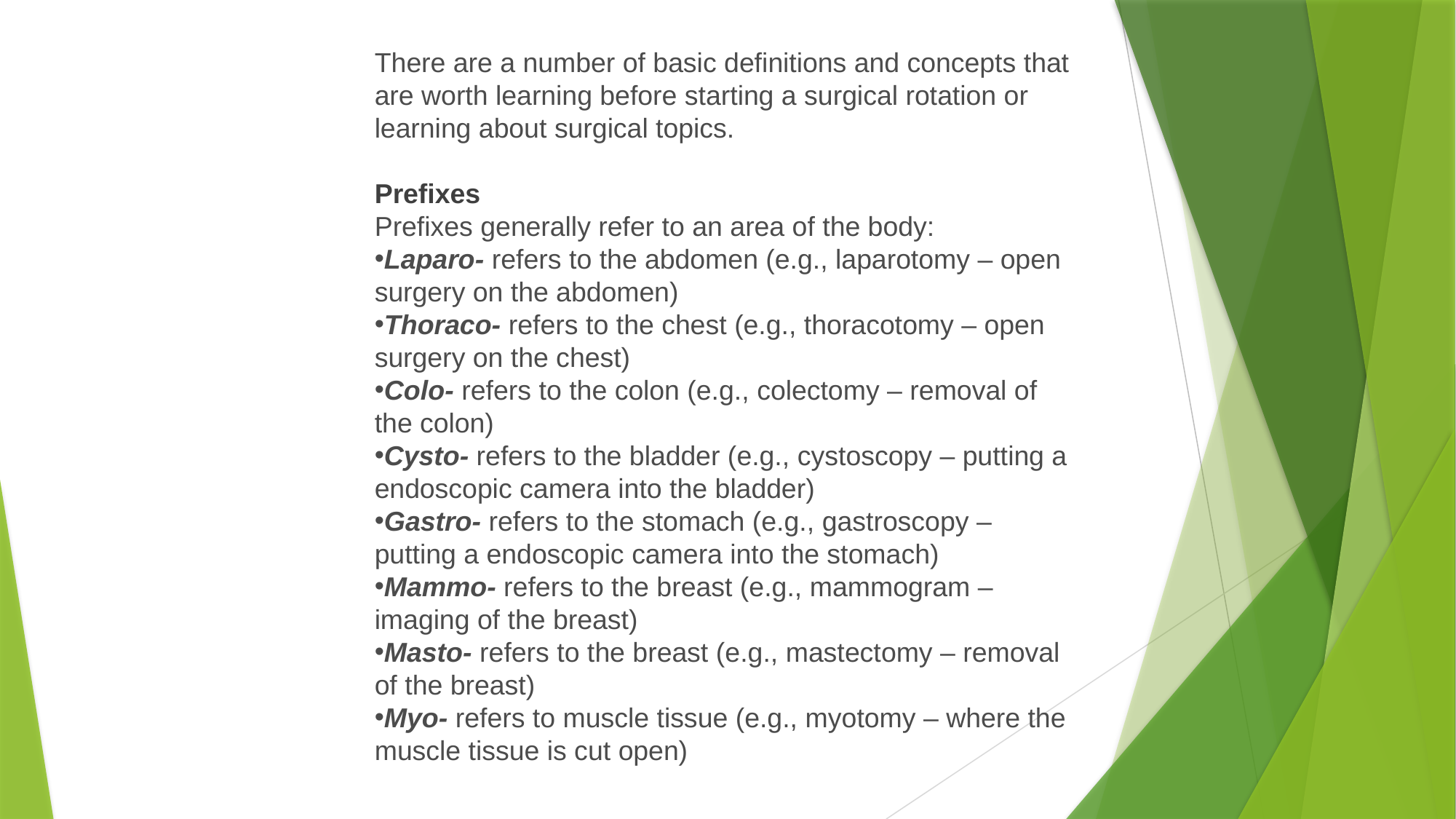

There are a number of basic definitions and concepts that are worth learning before starting a surgical rotation or learning about surgical topics.

Prefixes
Prefixes generally refer to an area of the body:
Laparo- refers to the abdomen (e.g., laparotomy – open surgery on the abdomen)
Thoraco- refers to the chest (e.g., thoracotomy – open surgery on the chest)
Colo- refers to the colon (e.g., colectomy – removal of the colon)
Cysto- refers to the bladder (e.g., cystoscopy – putting a endoscopic camera into the bladder)
Gastro- refers to the stomach (e.g., gastroscopy – putting a endoscopic camera into the stomach)
Mammo- refers to the breast (e.g., mammogram – imaging of the breast)
Masto- refers to the breast (e.g., mastectomy – removal of the breast)
Myo- refers to muscle tissue (e.g., myotomy – where the muscle tissue is cut open)